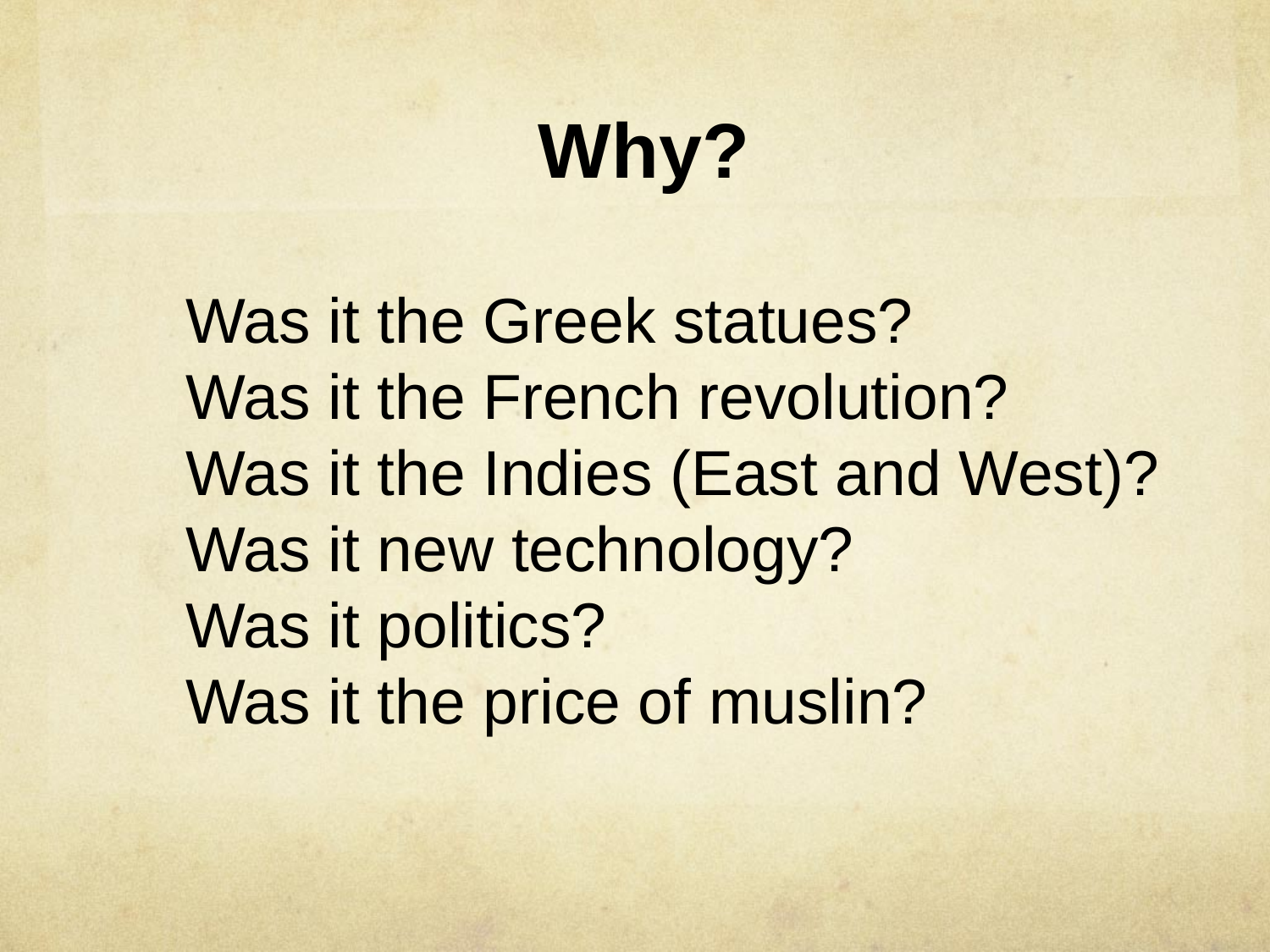

Why?
Was it the Greek statues?
Was it the French revolution?
Was it the Indies (East and West)?
Was it new technology?
Was it politics?
Was it the price of muslin?